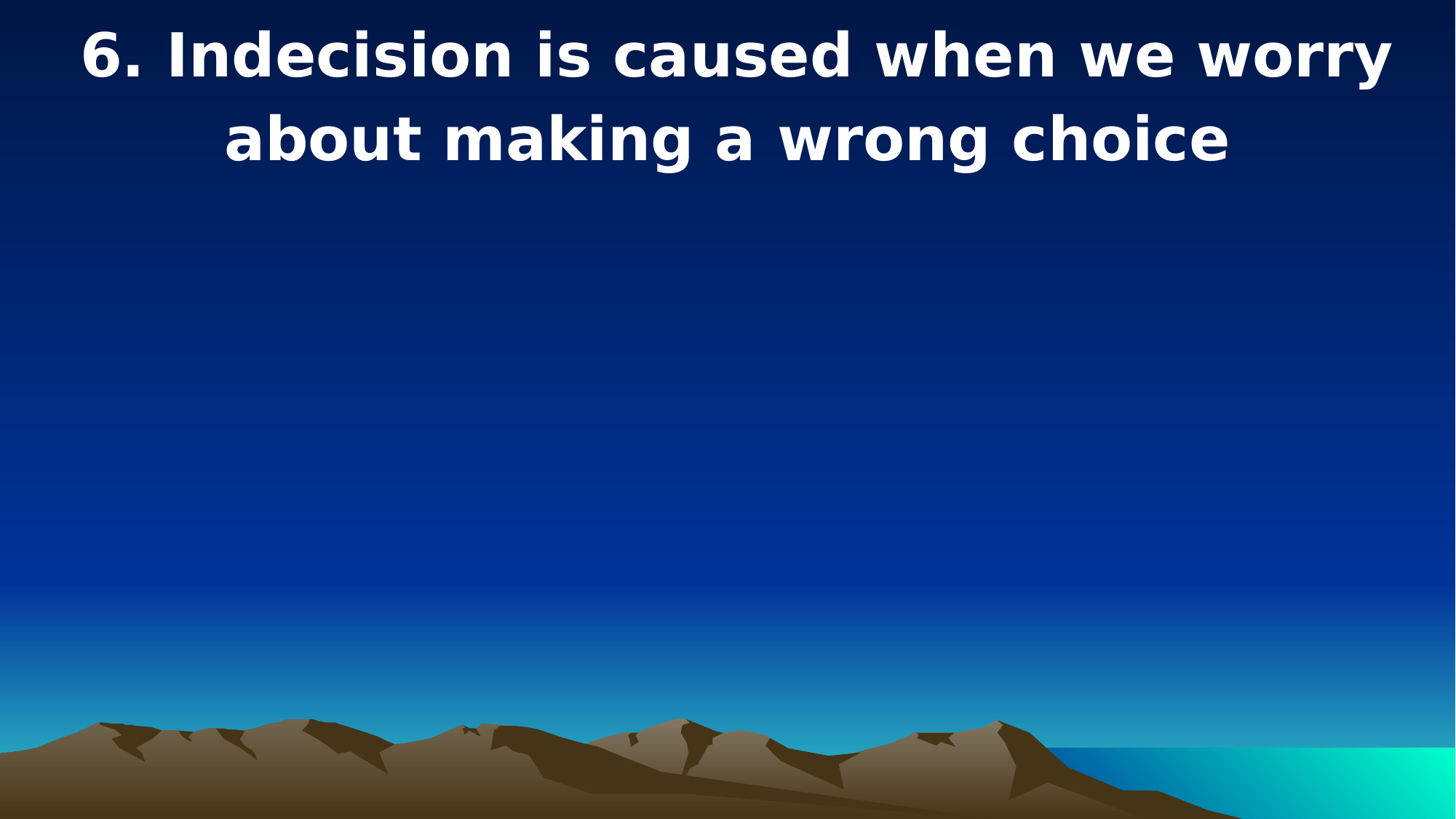

6. Indecision is caused when we worry about making a wrong choice